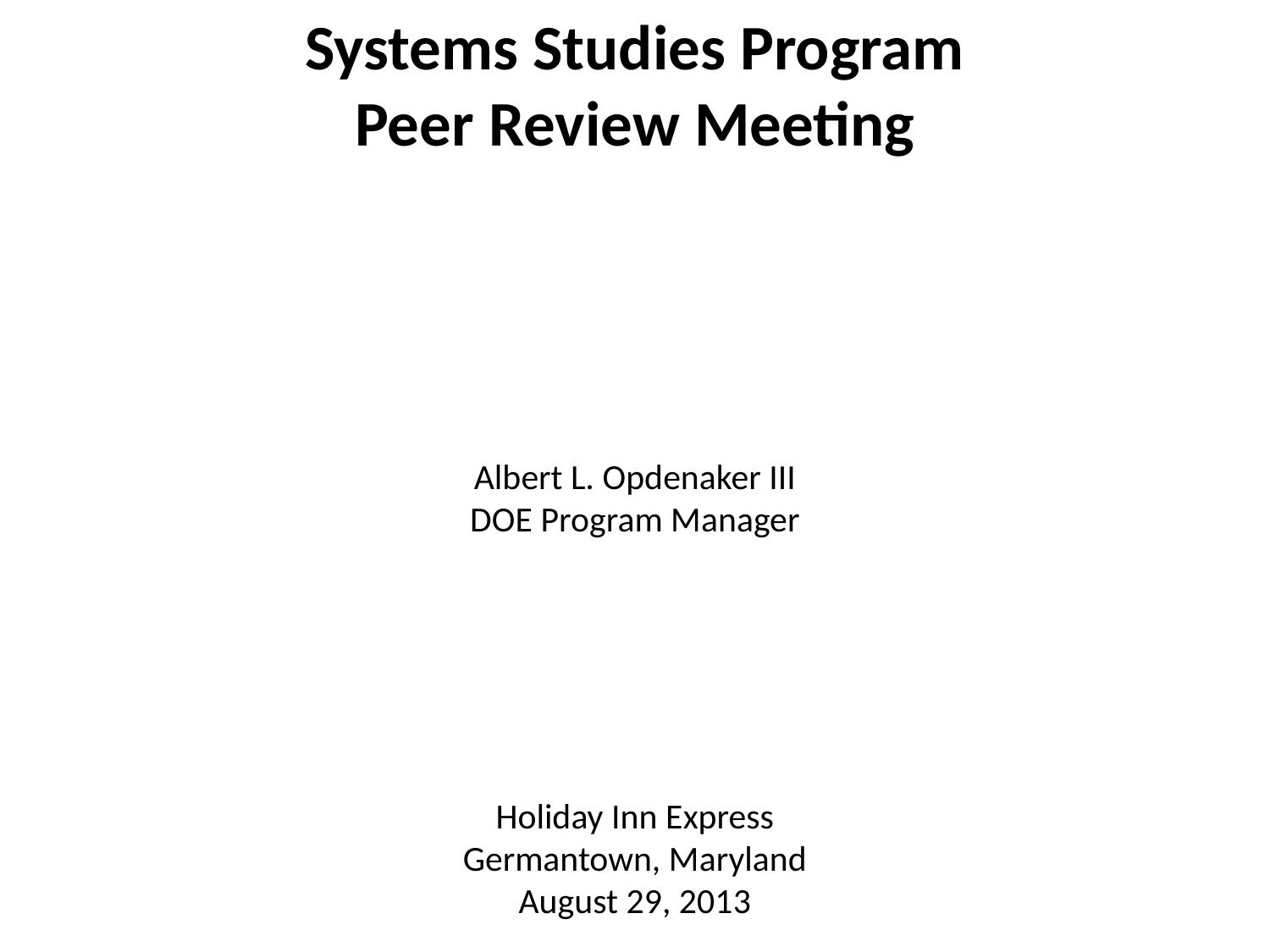

Systems Studies Program
Peer Review Meeting

Albert L. Opdenaker III
DOE Program Manager

Holiday Inn Express
Germantown, Maryland
August 29, 2013